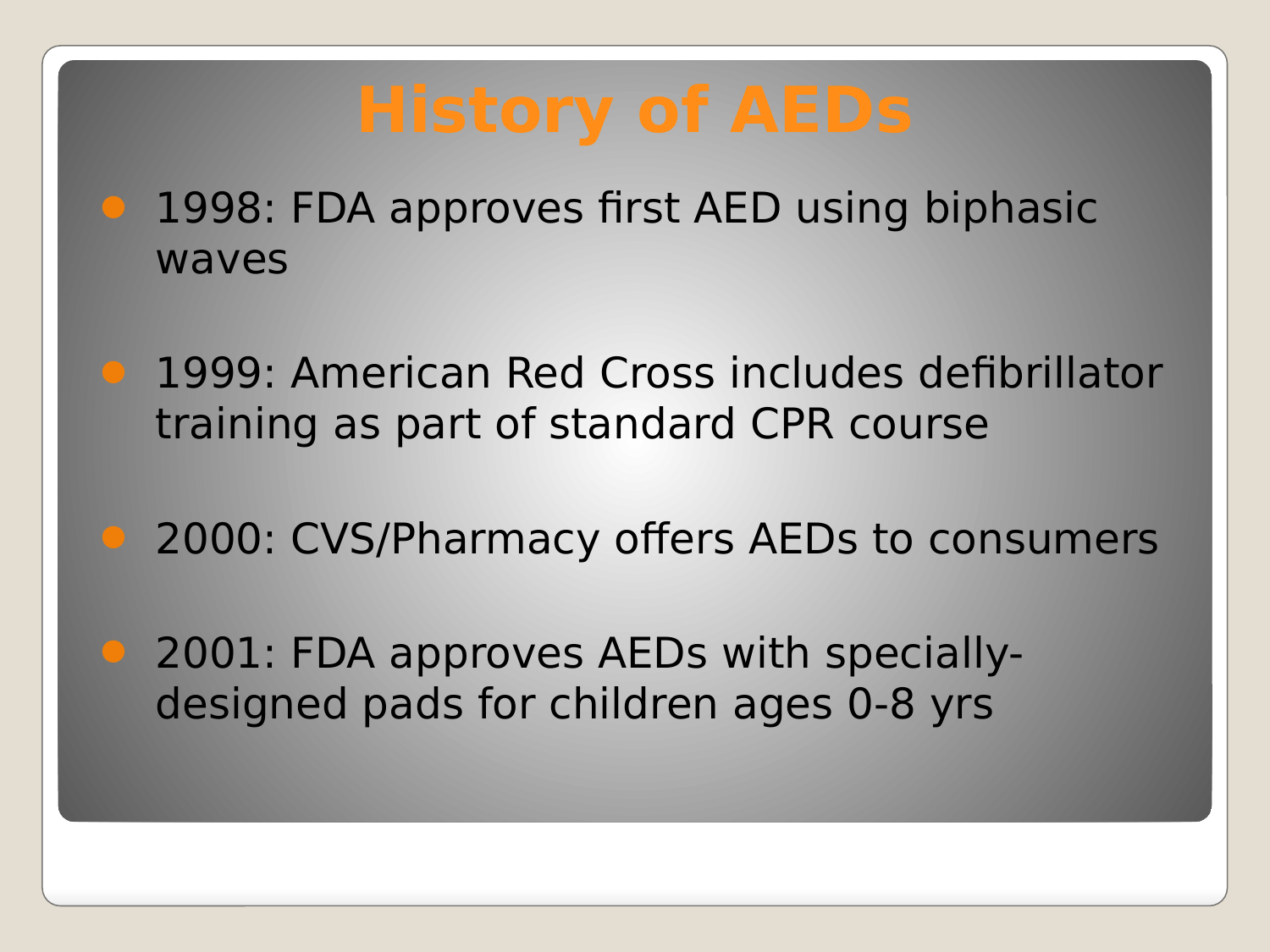

# History of AEDs
1998: FDA approves first AED using biphasic waves

1999: American Red Cross includes defibrillator training as part of standard CPR course

2000: CVS/Pharmacy offers AEDs to consumers

2001: FDA approves AEDs with specially-designed pads for children ages 0-8 yrs